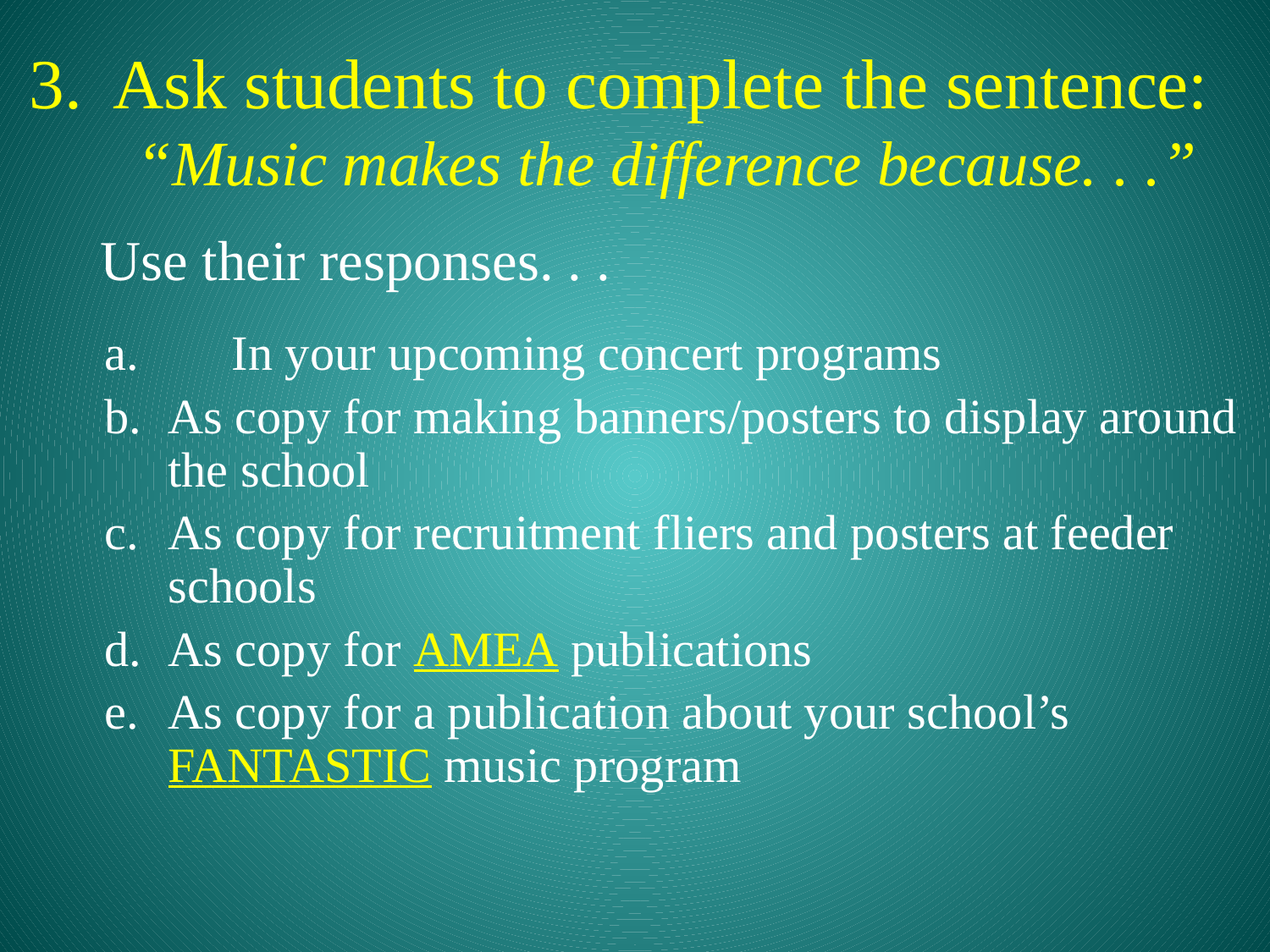

3.  Ask students to complete the sentence:
    “Music makes the difference because. . .”

     Use their responses. . .

	a. 	In your upcoming concert programs
b.	As copy for making banners/posters to display around the school
c.	As copy for recruitment fliers and posters at feeder schools
d.	As copy for AMEA publications
e.	As copy for a publication about your school’s FANTASTIC music program